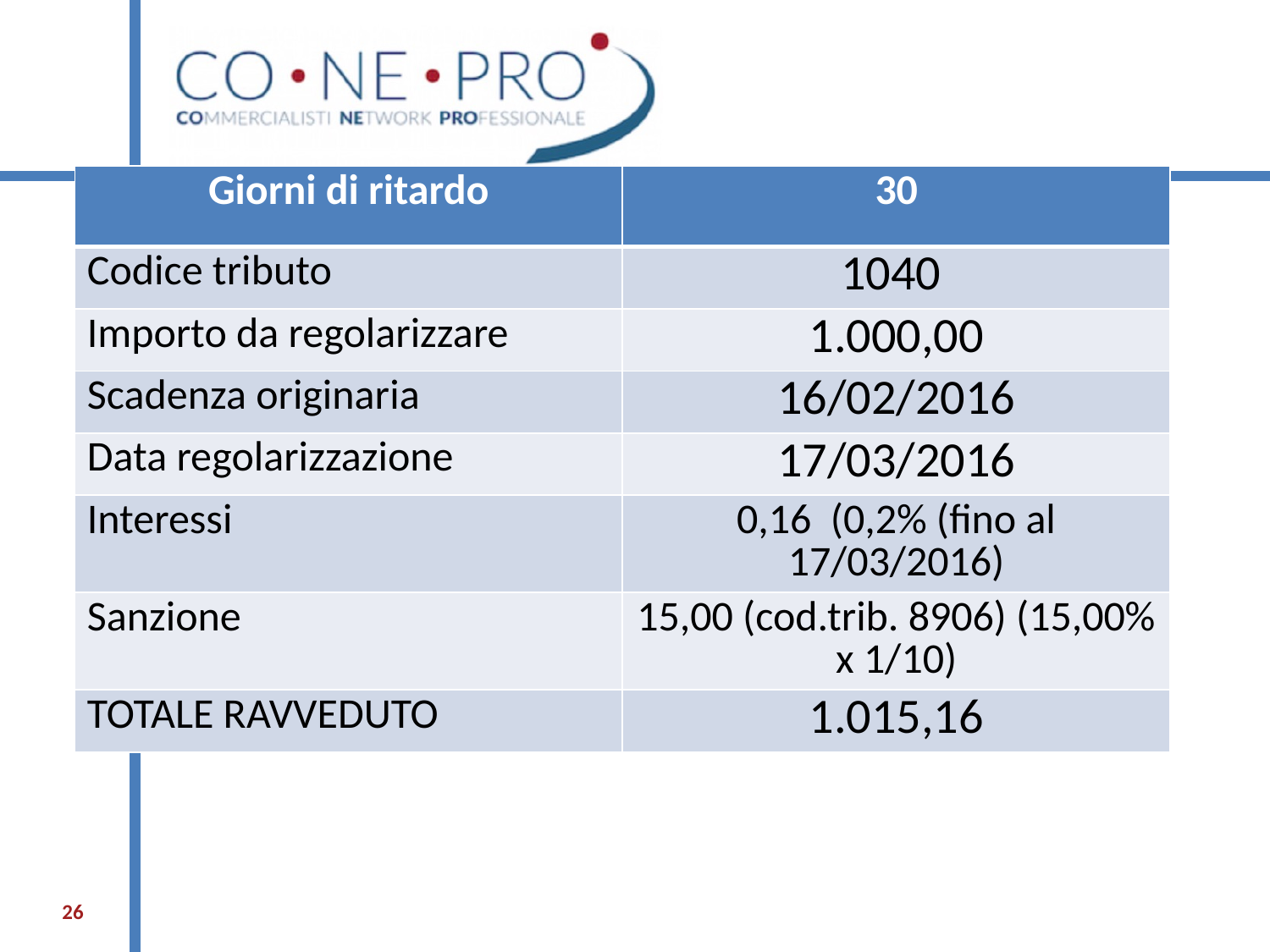

| Giorni di ritardo | 30 |
| --- | --- |
| Codice tributo | 1040 |
| Importo da regolarizzare | 1.000,00 |
| Scadenza originaria | 16/02/2016 |
| Data regolarizzazione | 17/03/2016 |
| Interessi | 0,16 (0,2% (fino al 17/03/2016) |
| Sanzione | 15,00 (cod.trib. 8906) (15,00% x 1/10) |
| TOTALE RAVVEDUTO | 1.015,16 |
26